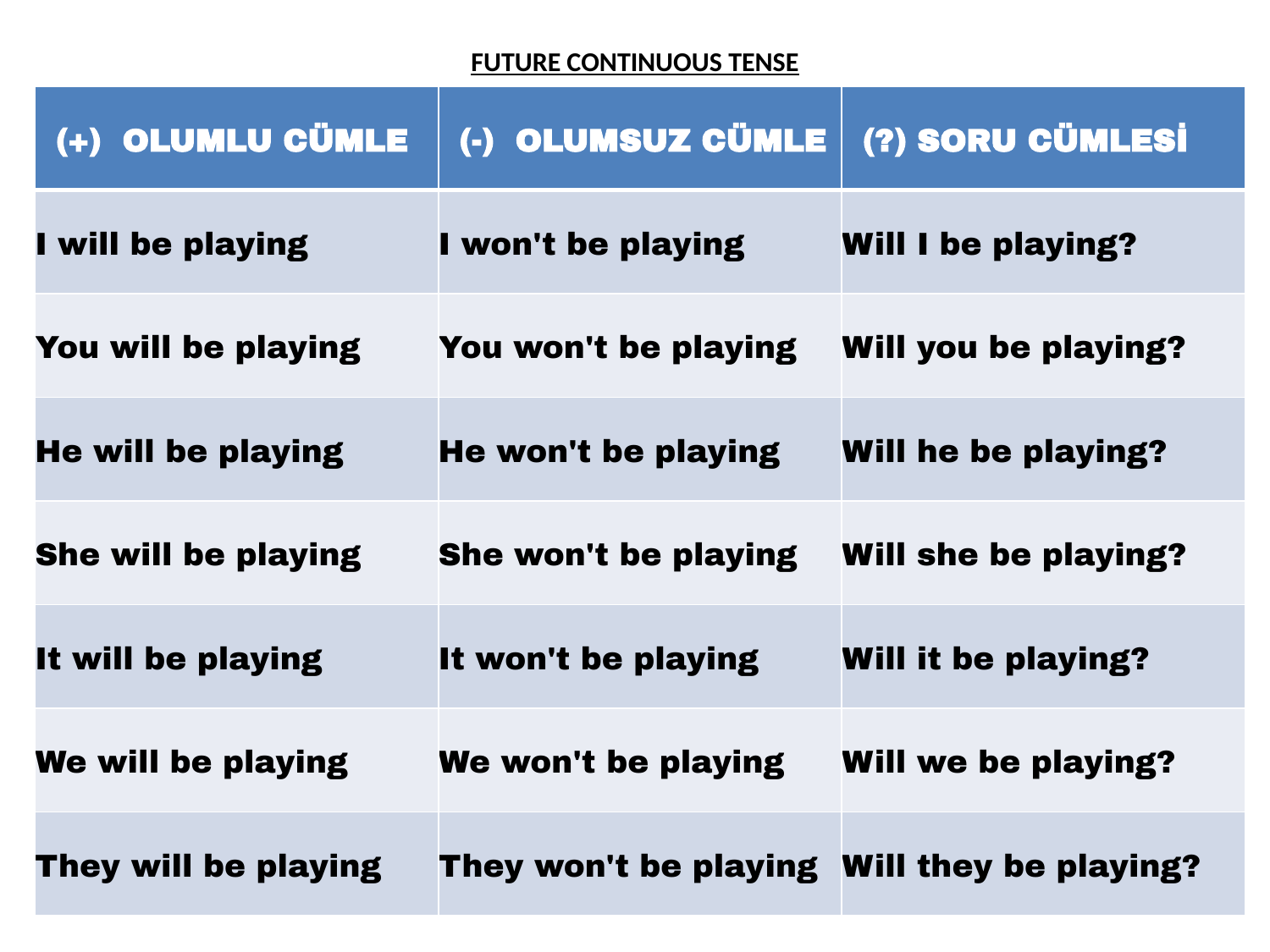

# FUTURE CONTINUOUS TENSE
| (+)  OLUMLU CÜMLE | (-)  OLUMSUZ CÜMLE | (?) SORU CÜMLESİ |
| --- | --- | --- |
| I will be playing | I won't be playing | Will I be playing? |
| You will be playing | You won't be playing | Will you be playing? |
| He will be playing | He won't be playing | Will he be playing? |
| She will be playing | She won't be playing | Will she be playing? |
| It will be playing | It won't be playing | Will it be playing? |
| We will be playing | We won't be playing | Will we be playing? |
| They will be playing | They won't be playing | Will they be playing? |